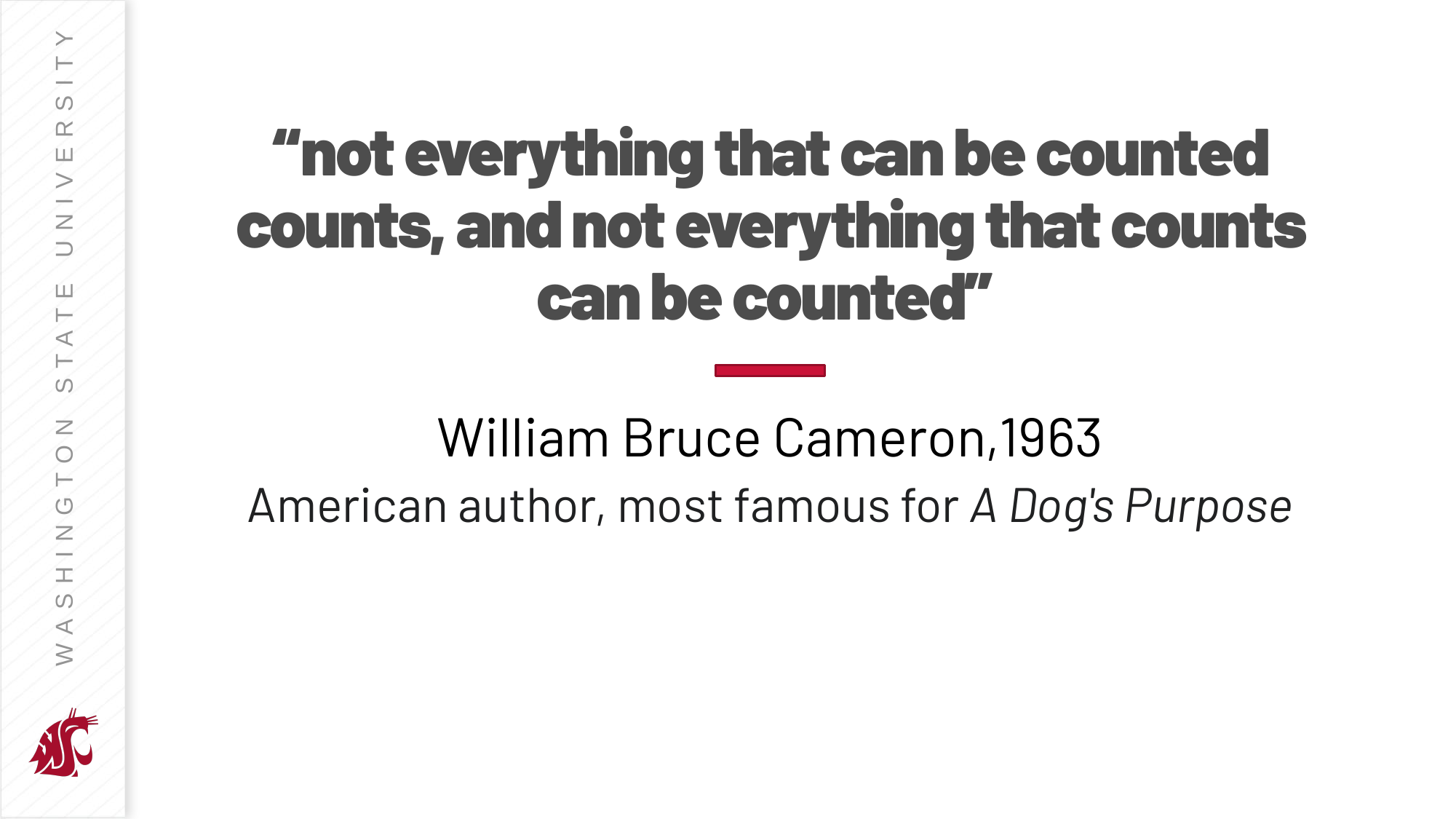

# “not everything that can be counted counts, and not everything that counts can be counted”
William Bruce Cameron,1963
American author, most famous for A Dog's Purpose